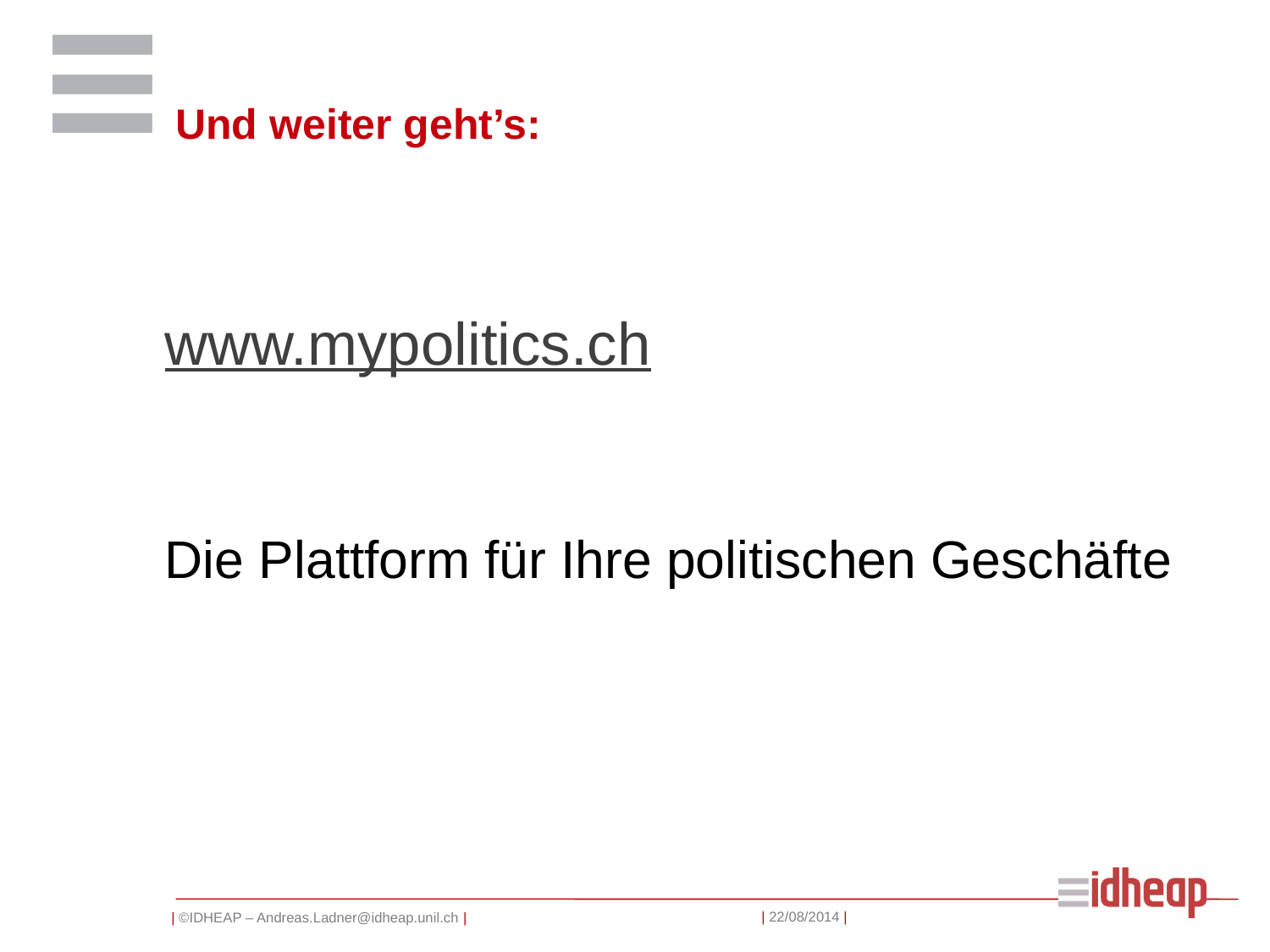

# Und weiter geht’s:
www.mypolitics.ch

Die Plattform für Ihre politischen Geschäfte